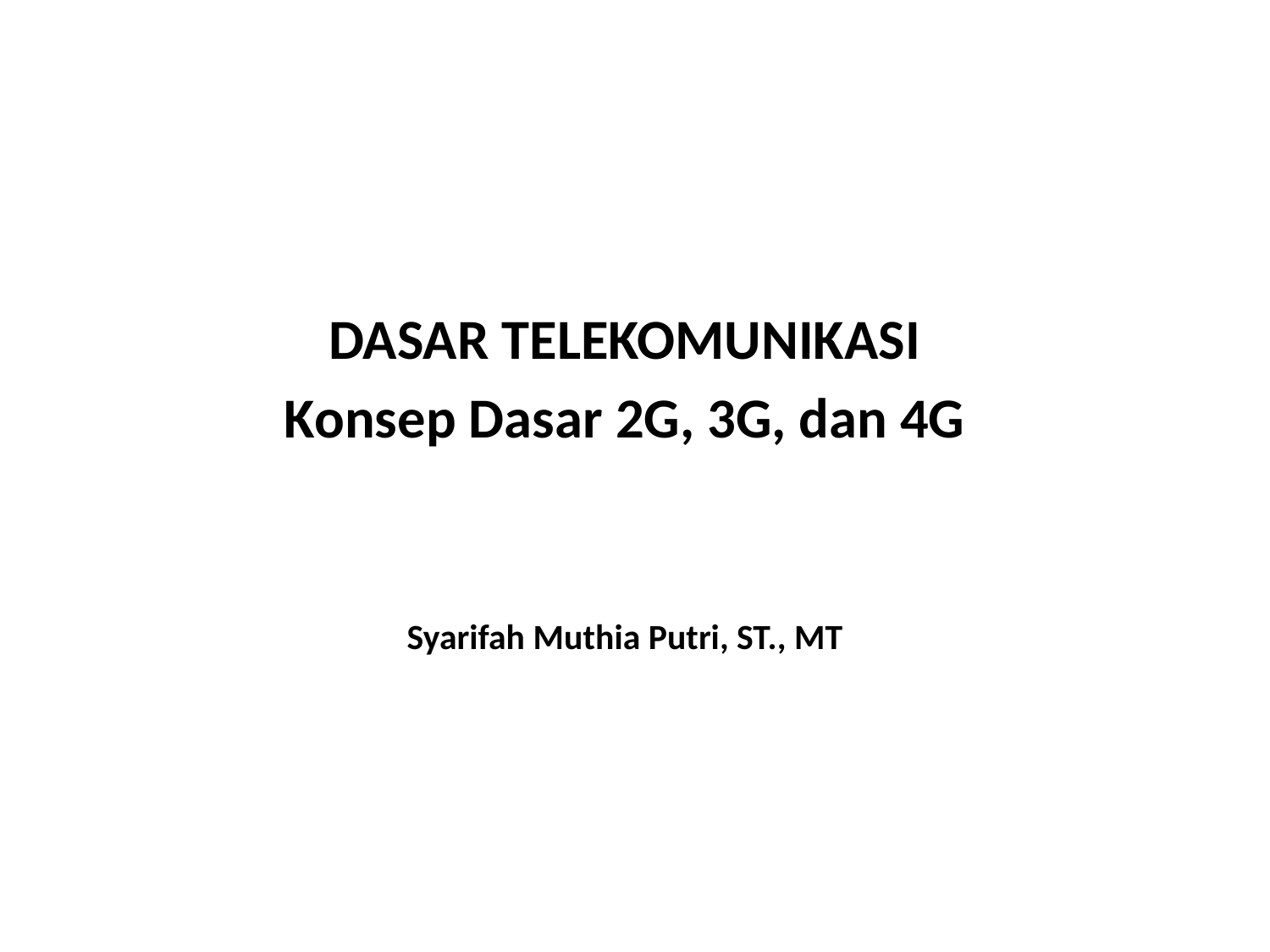

DASAR TELEKOMUNIKASI
Konsep Dasar 2G, 3G, dan 4G

Syarifah Muthia Putri, ST., MT